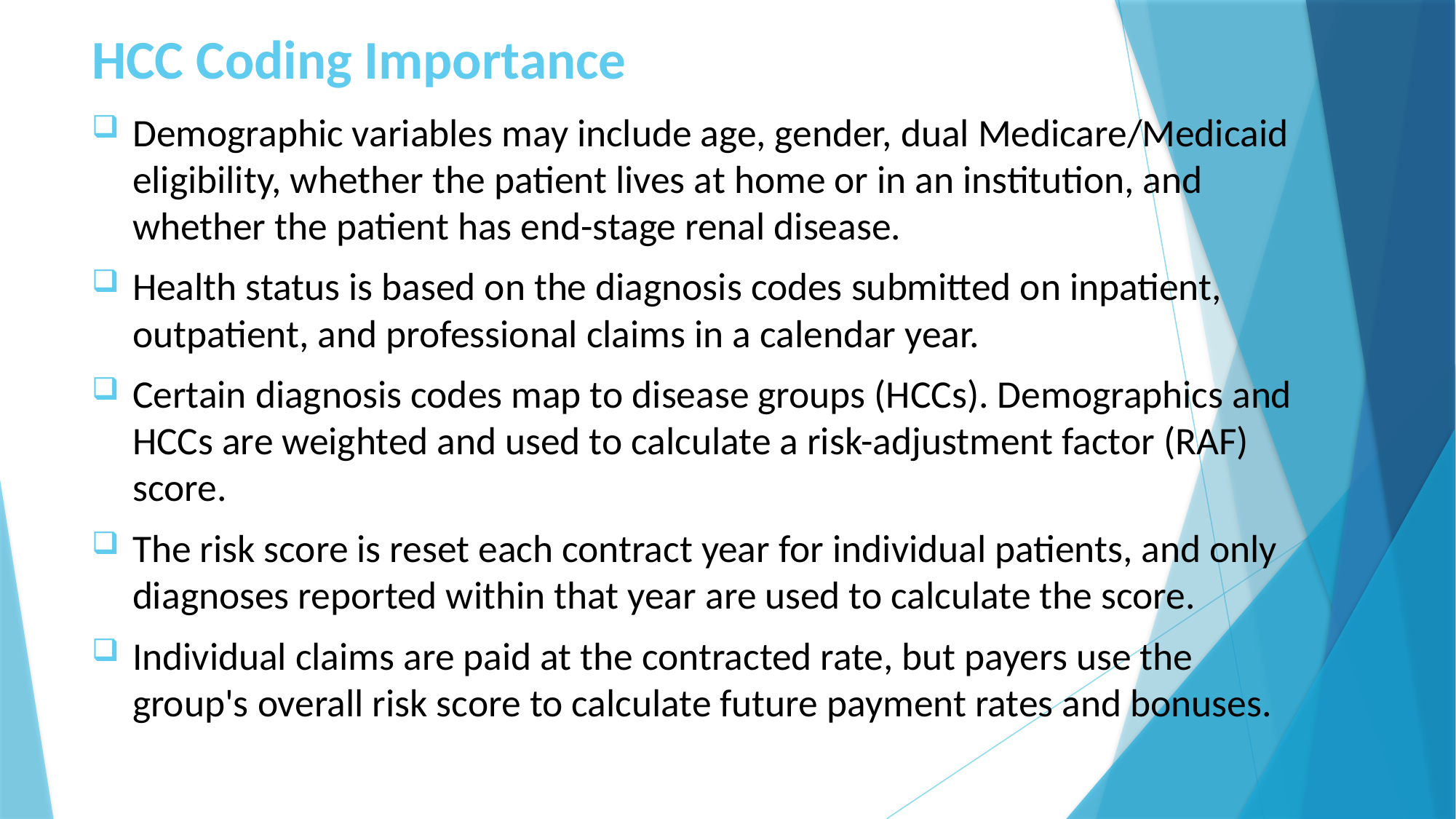

# HCC Coding Importance
Demographic variables may include age, gender, dual Medicare/Medicaid eligibility, whether the patient lives at home or in an institution, and whether the patient has end-stage renal disease.
Health status is based on the diagnosis codes submitted on inpatient, outpatient, and professional claims in a calendar year.
Certain diagnosis codes map to disease groups (HCCs). Demographics and HCCs are weighted and used to calculate a risk-adjustment factor (RAF) score.
The risk score is reset each contract year for individual patients, and only diagnoses reported within that year are used to calculate the score.
Individual claims are paid at the contracted rate, but payers use the group's overall risk score to calculate future payment rates and bonuses.